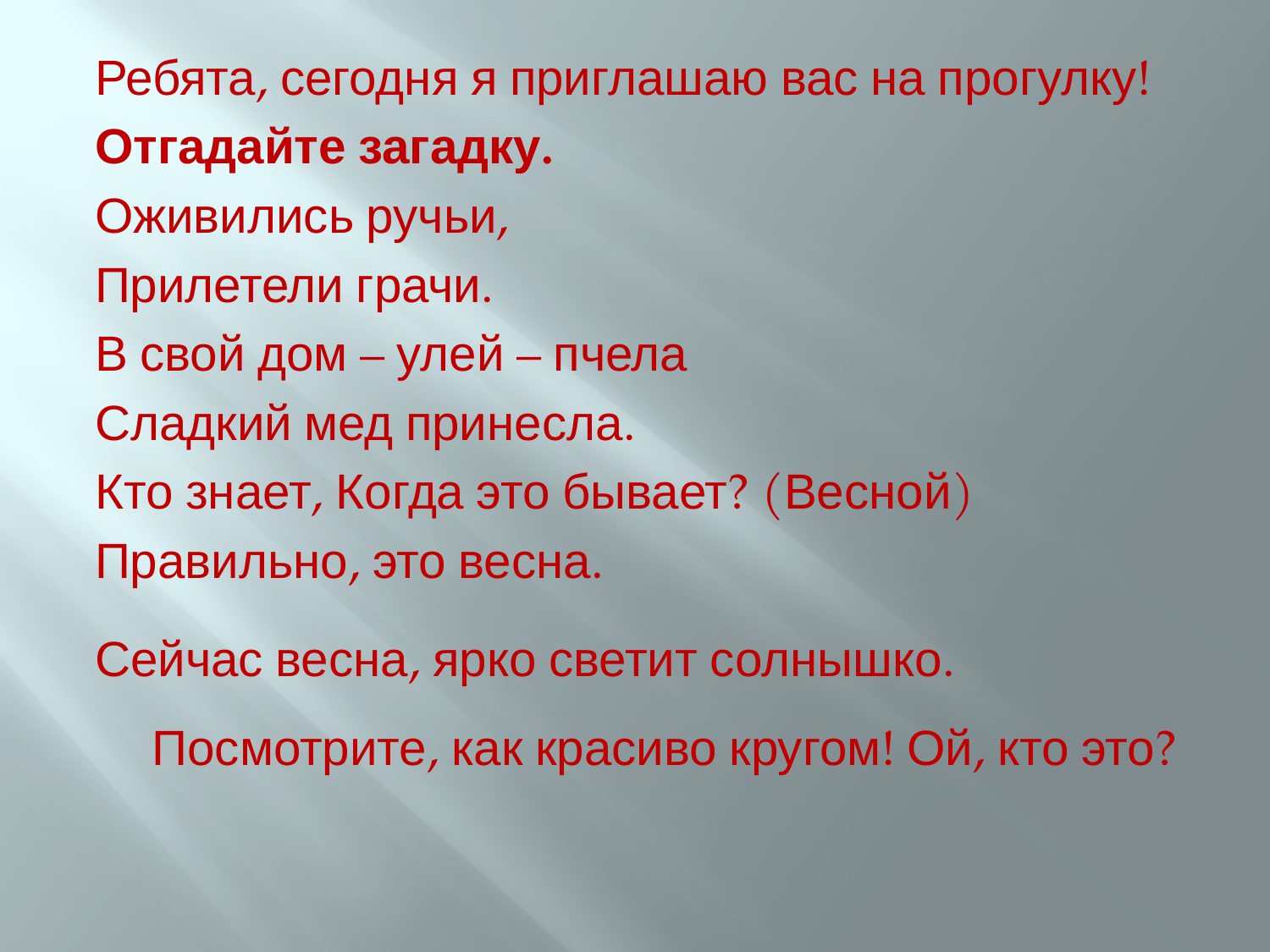

Ребята, сегодня я приглашаю вас на прогулку!
Отгадайте загадку.
Оживились ручьи,
Прилетели грачи.
В свой дом – улей – пчела
Сладкий мед принесла.
Кто знает, Когда это бывает? (Весной)
Правильно, это весна.
Сейчас весна, ярко светит солнышко. Посмотрите, как красиво кругом! Ой, кто это?